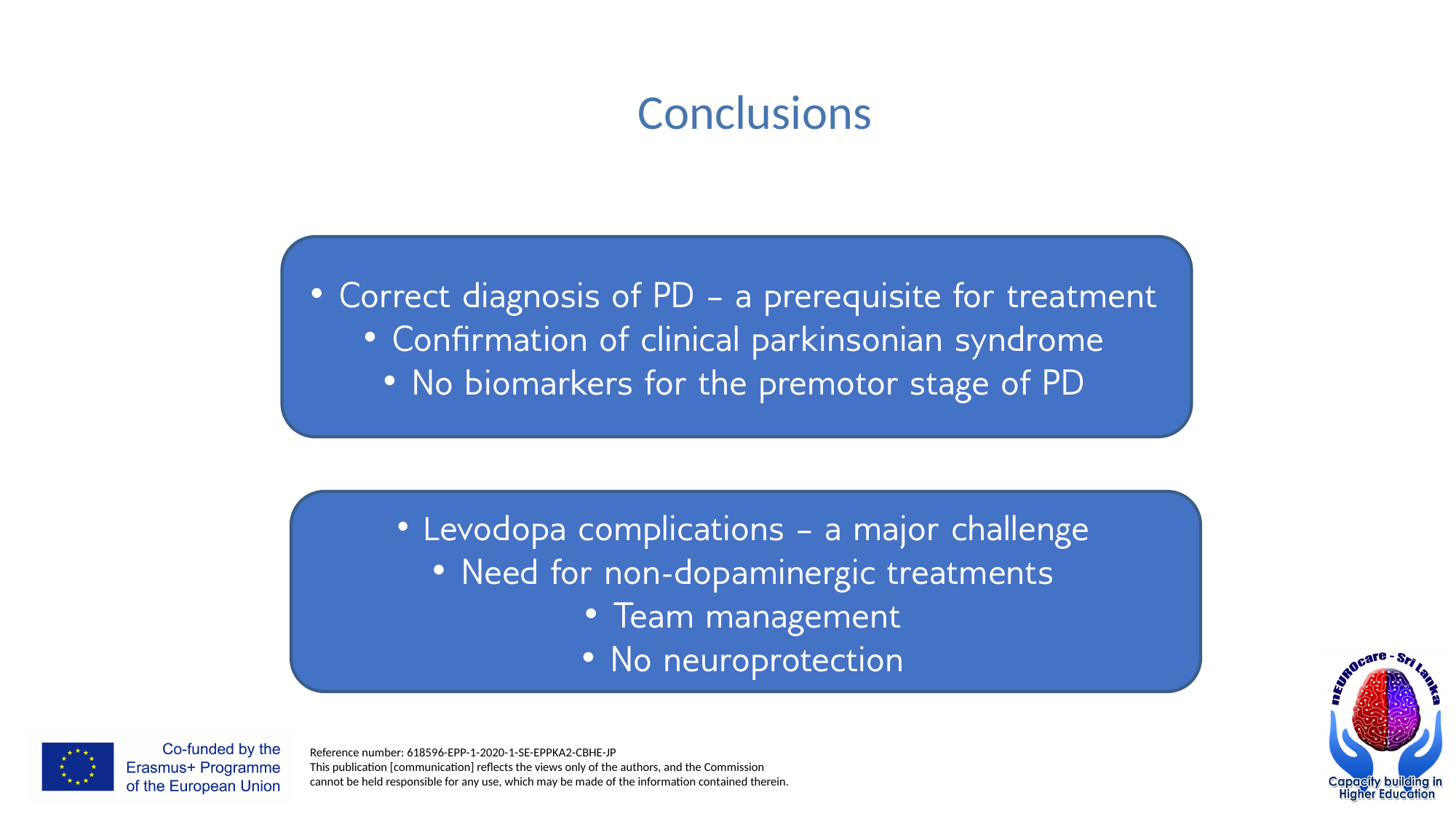

# Conclusions
 Correct diagnosis of PD – a prerequisite for treatment
 Confirmation of clinical parkinsonian syndrome
 No biomarkers for the premotor stage of PD
 Levodopa complications – a major challenge
 Need for non-dopaminergic treatments
 Team management
 No neuroprotection